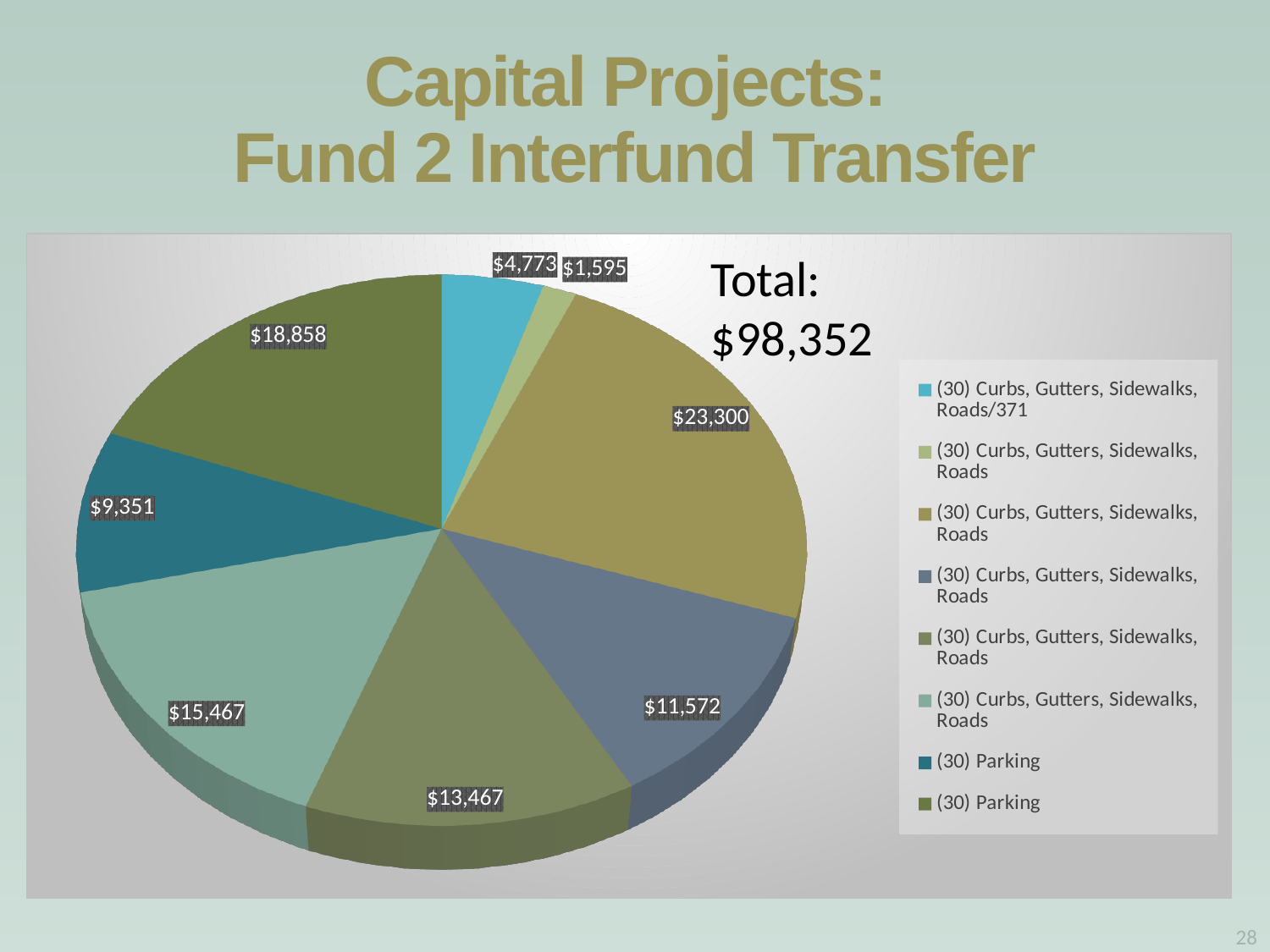

# Capital Projects: Fund 2 Interfund Transfer

[unsupported chart]

Total: $98,352
28